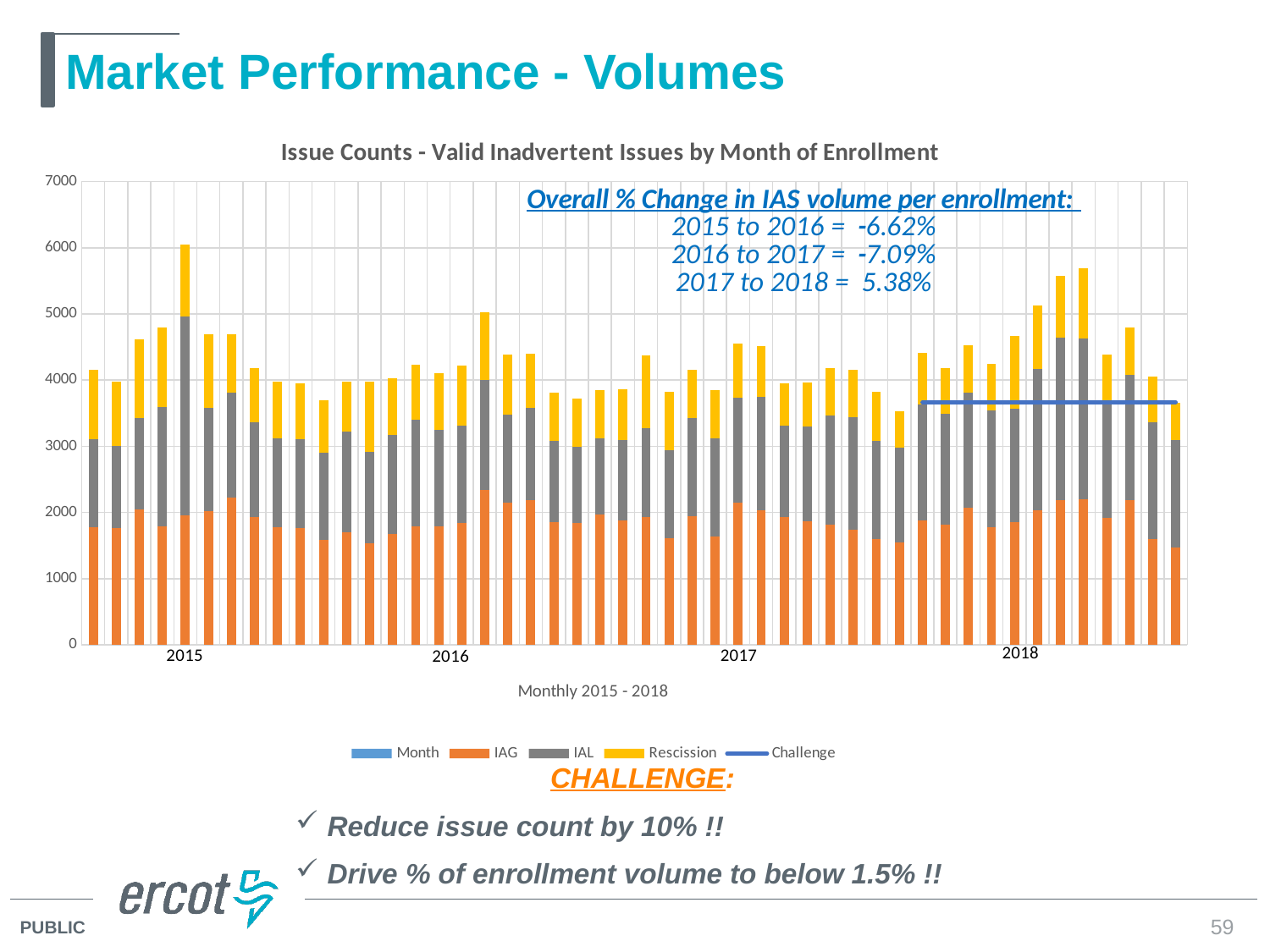

# Market Performance - Volumes

### Chart: Issue Counts - Valid Inadvertent Issues by Month of Enrollment

| Category | Month | IAG | IAL | Rescission | Challenge |
|---|---|---|---|---|---|
CHALLENGE:
Reduce issue count by 10% !!
Drive % of enrollment volume to below 1.5% !!
59